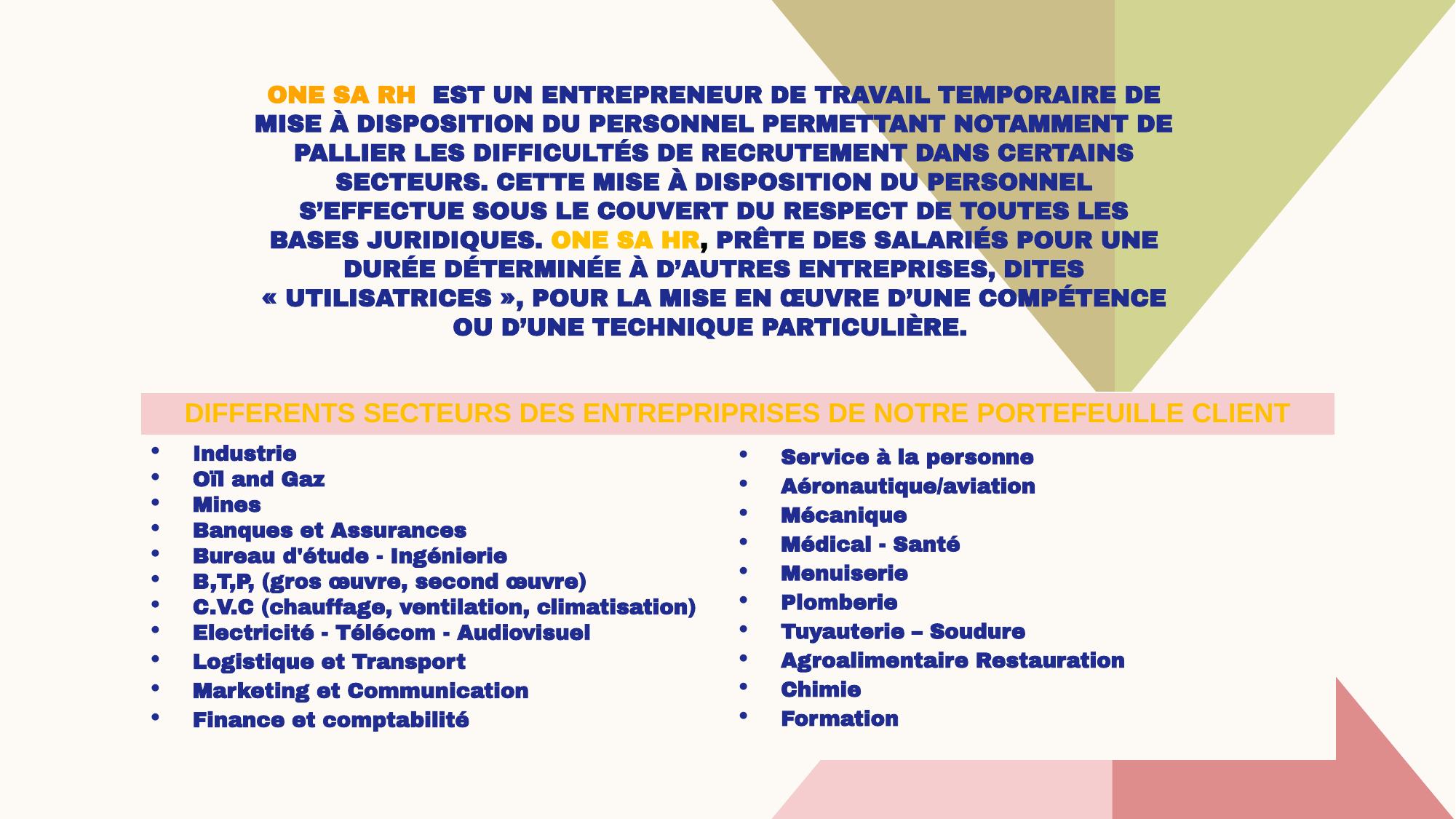

# ONE SA RH  est un entrepreneur de travail temporaire de mise à disposition du personnel permettant notamment de pallier les difficultés de recrutement dans certains secteurs. Cette mise à disposition du personnel s’effectue sous le couvert du respect de toutes les bases juridiques. ONE SA HR, prête des salariés pour une durée déterminée à d’autres entreprises, dites « utilisatrices », pour la mise en œuvre d’une compétence ou d’une technique particulière.
| DIFFERENTS SECTEURS DES ENTREPRIPRISES DE NOTRE PORTEFEUILLE CLIENT |  |
| --- | --- |
| Industrie Oïl and Gaz  Mines Banques et Assurances Bureau d'étude - Ingénierie B,T,P, (gros œuvre, second œuvre) C.V.C (chauffage, ventilation, climatisation) Electricité - Télécom - Audiovisuel Logistique et Transport Marketing et Communication Finance et comptabilité | Service à la personne Aéronautique/aviation Mécanique Médical - Santé Menuiserie Plomberie Tuyauterie – Soudure Agroalimentaire Restauration Chimie Formation |